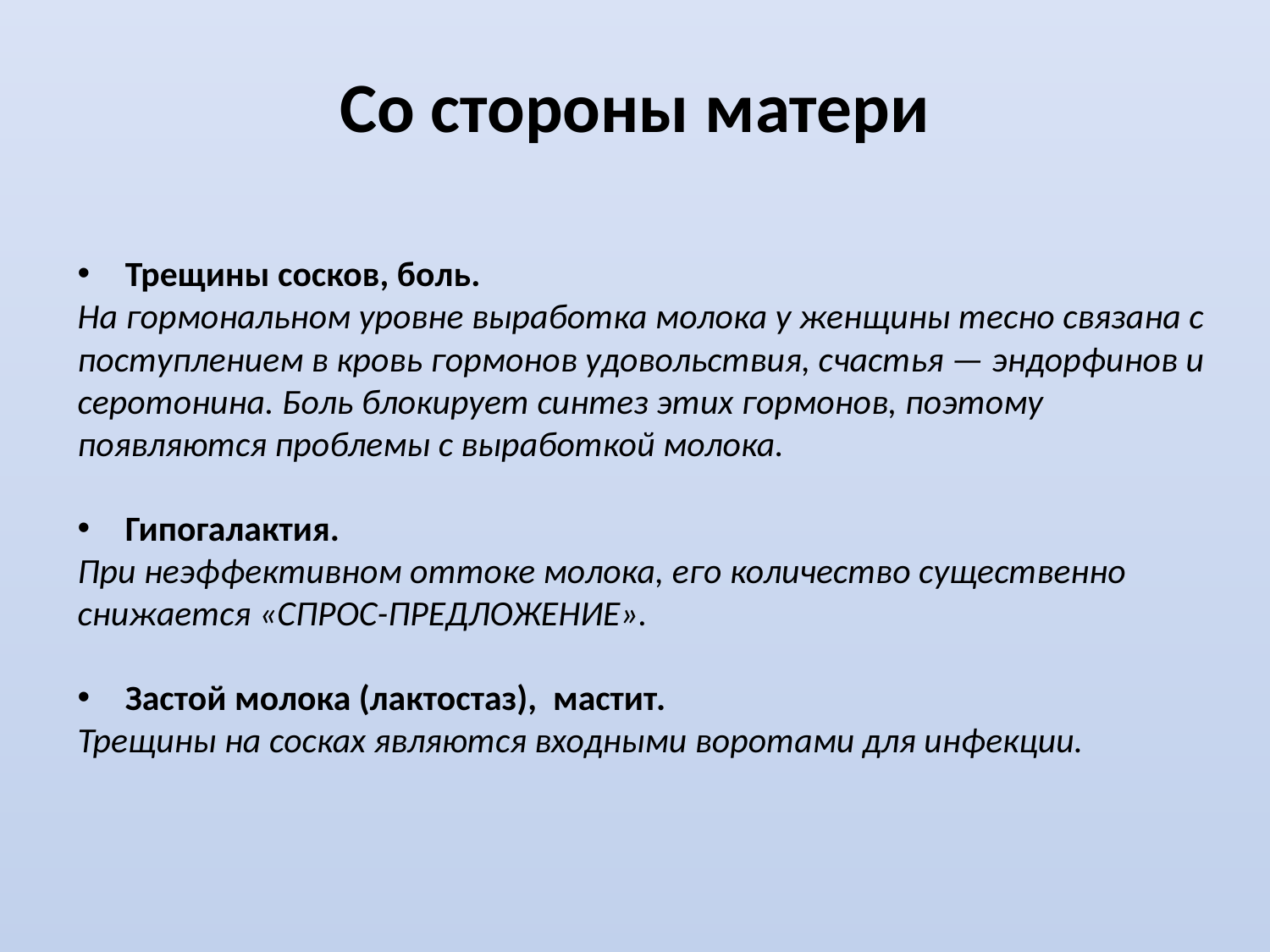

# Со стороны матери

Трещины сосков, боль.
На гормональном уровне выработка молока у женщины тесно связана с  поступлением в кровь гормонов удовольствия, счастья — эндорфинов и серотонина. Боль блокирует синтез этих гормонов, поэтому появляются проблемы с выработкой молока.

Гипогалактия.
При неэффективном оттоке молока, его количество существенно снижается «СПРОС-ПРЕДЛОЖЕНИЕ».

Застой молока (лактостаз),  мастит.
Трещины на сосках являются входными воротами для инфекции.